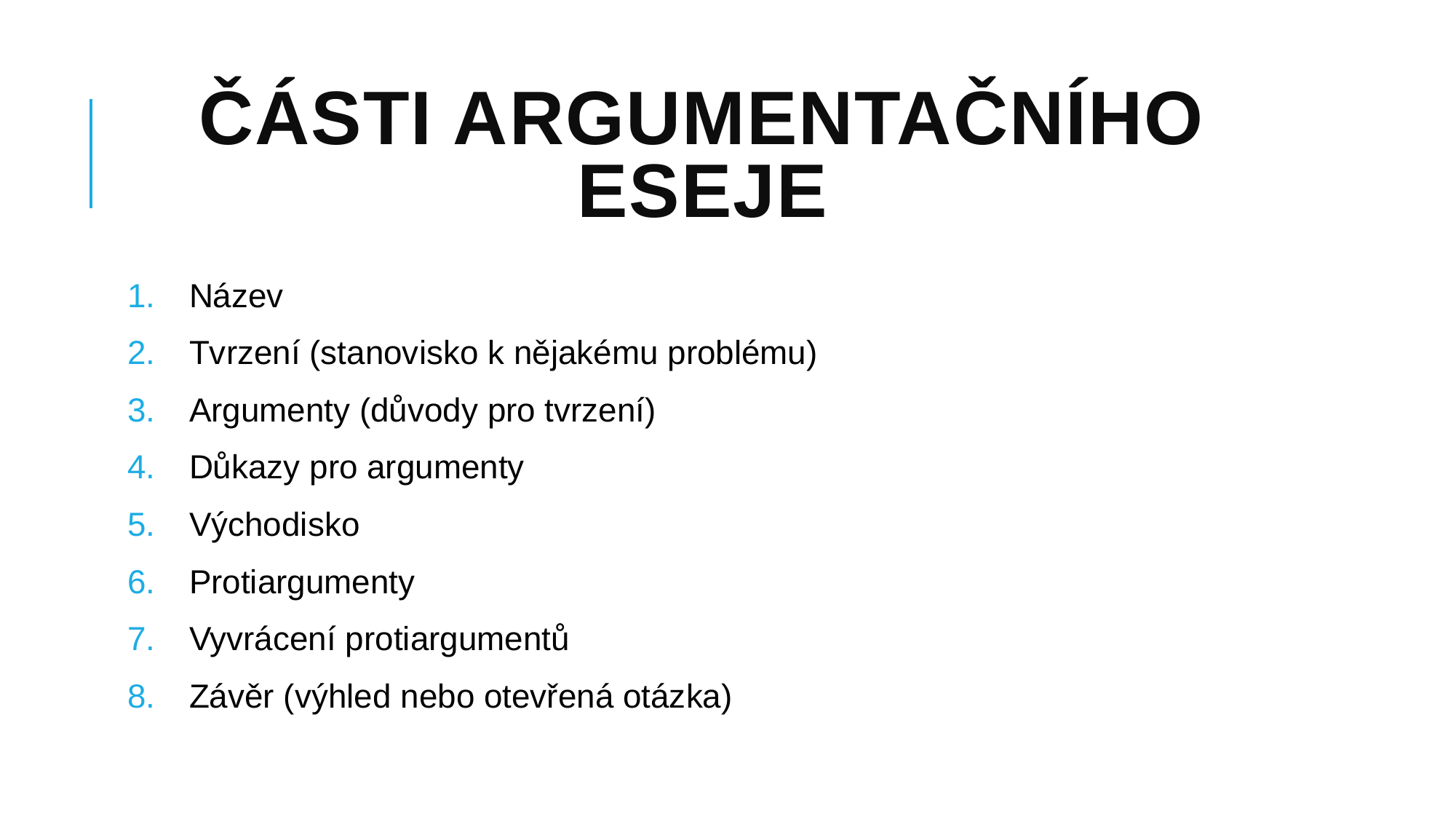

# Části argumentačního eseje
Název
Tvrzení (stanovisko k nějakému problému)
Argumenty (důvody pro tvrzení)
Důkazy pro argumenty
Východisko
Protiargumenty
Vyvrácení protiargumentů
Závěr (výhled nebo otevřená otázka)